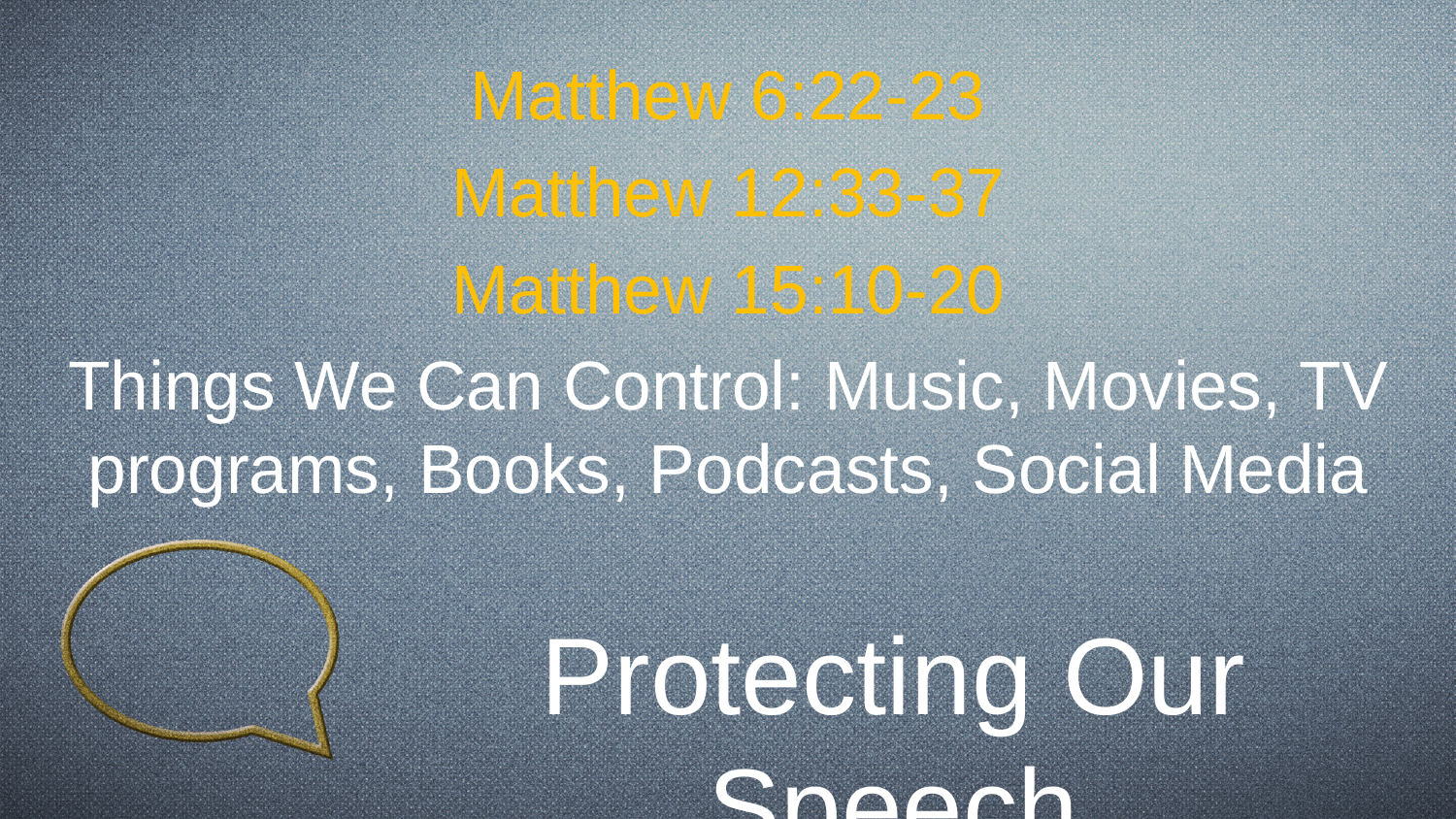

Matthew 6:22-23
Matthew 12:33-37
Matthew 15:10-20
Things We Can Control: Music, Movies, TV programs, Books, Podcasts, Social Media
Protecting Our Speech